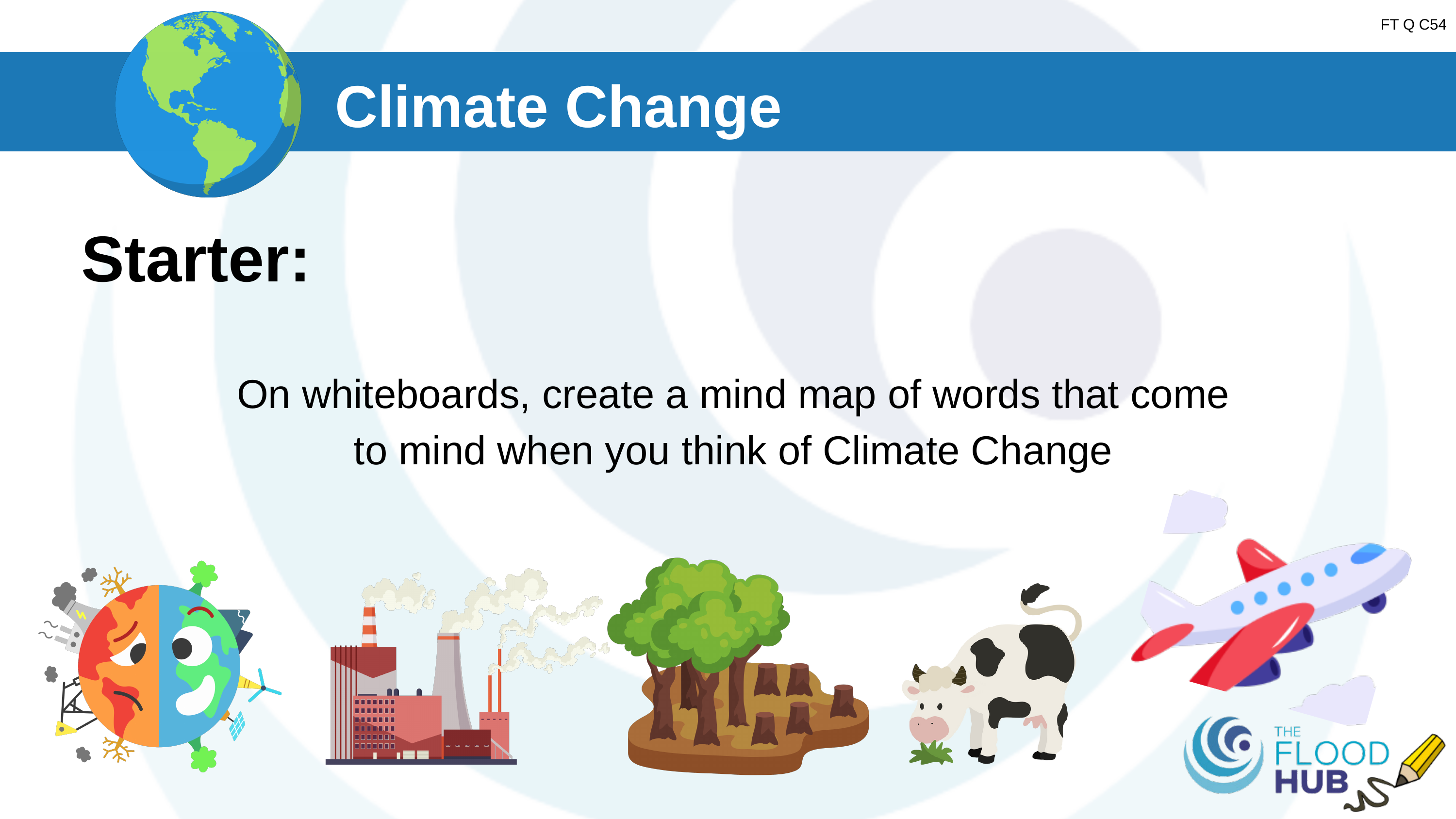

Introduction to Climate

FT Q C54

Climate Change
Starter:
On whiteboards, create a mind map of words that come to mind when you think of Climate Change